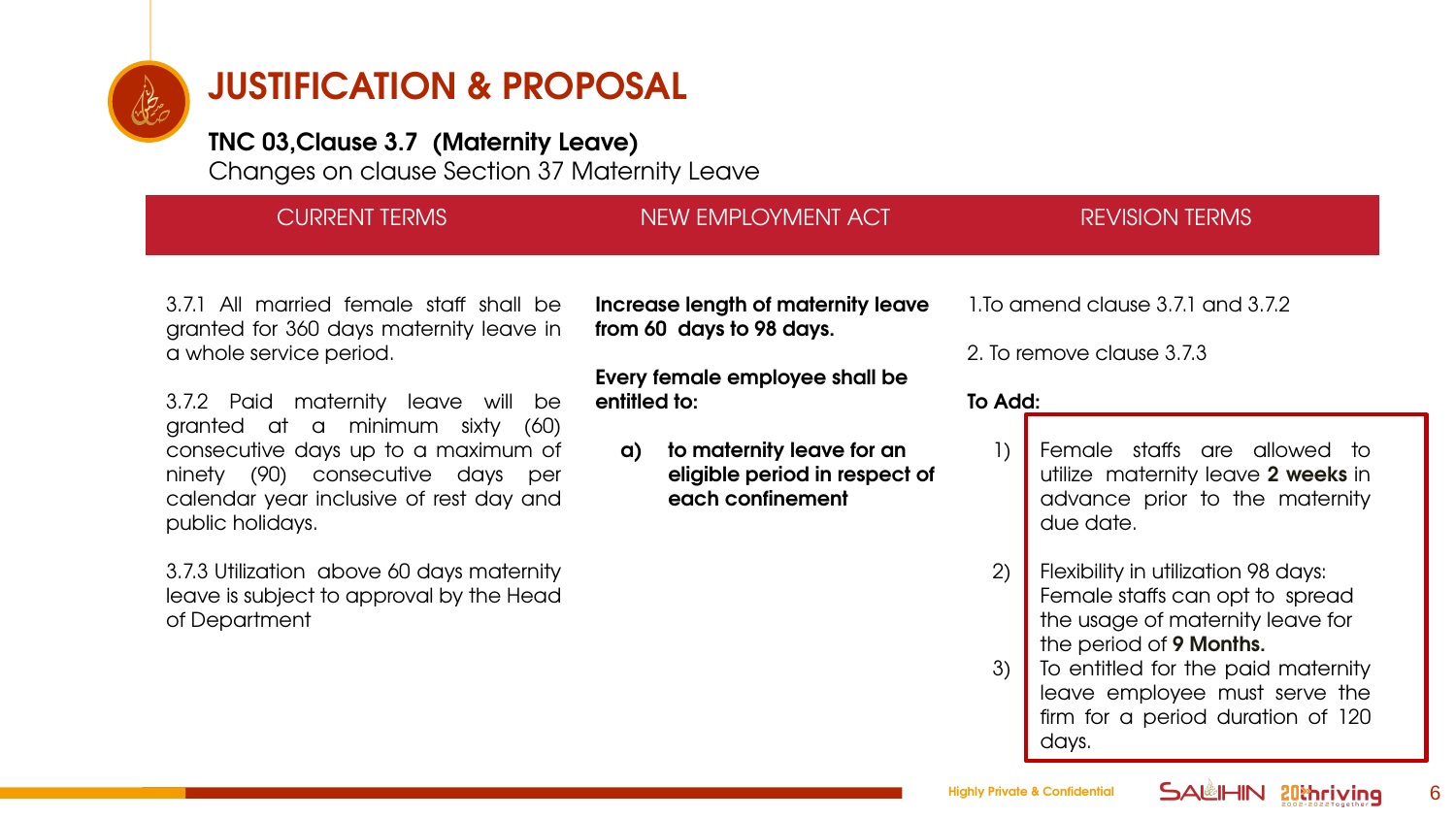

# JUSTIFICATION & PROPOSAL
TNC 03,Clause 3.7  (Maternity Leave)
Changes on clause Section 37 Maternity Leave
| CURRENT TERMS | NEW EMPLOYMENT ACT | REVISION TERMS |
| --- | --- | --- |
Increase length of maternity leave from 60  days to 98 days.

Every female employee shall be entitled to:

to maternity leave for an eligible period in respect of each confinement

1.To amend clause 3.7.1 and 3.7.2

2. To remove clause 3.7.3

To Add:

Female staffs are allowed to utilize  maternity leave 2 weeks in advance prior to the maternity due date.

Flexibility in utilization 98 days:
Female staffs can opt to  spread the usage of maternity leave for the period of 9 Months.
To entitled for the paid maternity leave employee must serve the firm for a period duration of 120 days.

3.7.1 All married female staff shall be granted for 360 days maternity leave in a whole service period.

3.7.2 Paid maternity leave will be granted at a minimum sixty (60) consecutive days up to a maximum of ninety (90) consecutive days per calendar year inclusive of rest day and public holidays.

3.7.3 Utilization  above 60 days maternity leave is subject to approval by the Head of Department